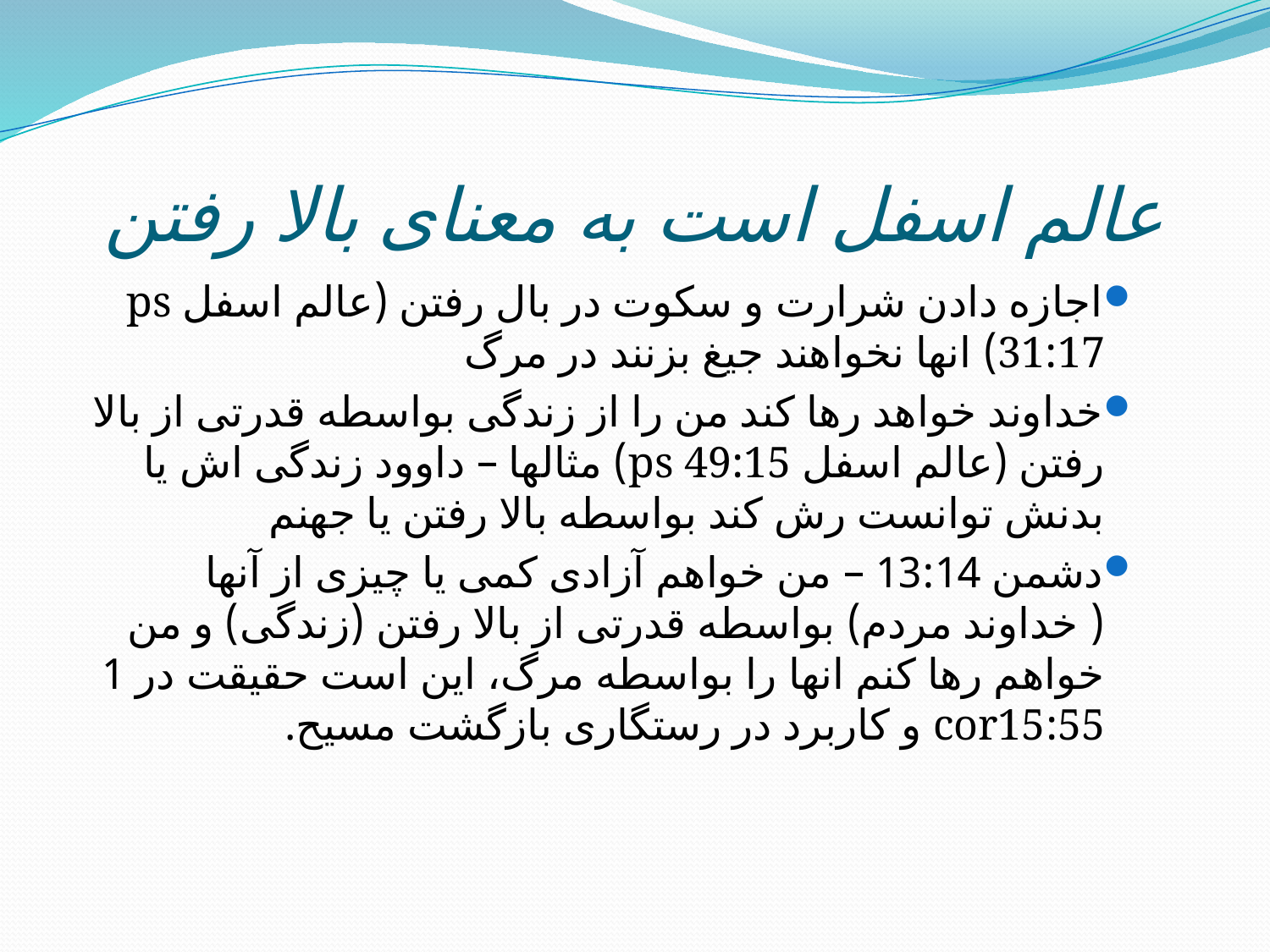

# عالم اسفل است به معنای بالا رفتن
اجازه دادن شرارت و سکوت در بال رفتن (عالم اسفل ps 31:17) انها نخواهند جیغ بزنند در مرگ
خداوند خواهد رها کند من را از زندگی بواسطه قدرتی از بالا رفتن (عالم اسفل ps 49:15) مثالها – داوود زندگی اش یا بدنش توانست رش کند بواسطه بالا رفتن یا جهنم
دشمن 13:14 – من خواهم آزادی کمی یا چیزی از آنها ( خداوند مردم) بواسطه قدرتی از بالا رفتن (زندگی) و من خواهم رها کنم انها را بواسطه مرگ، این است حقیقت در 1 cor15:55 و کاربرد در رستگاری بازگشت مسیح.